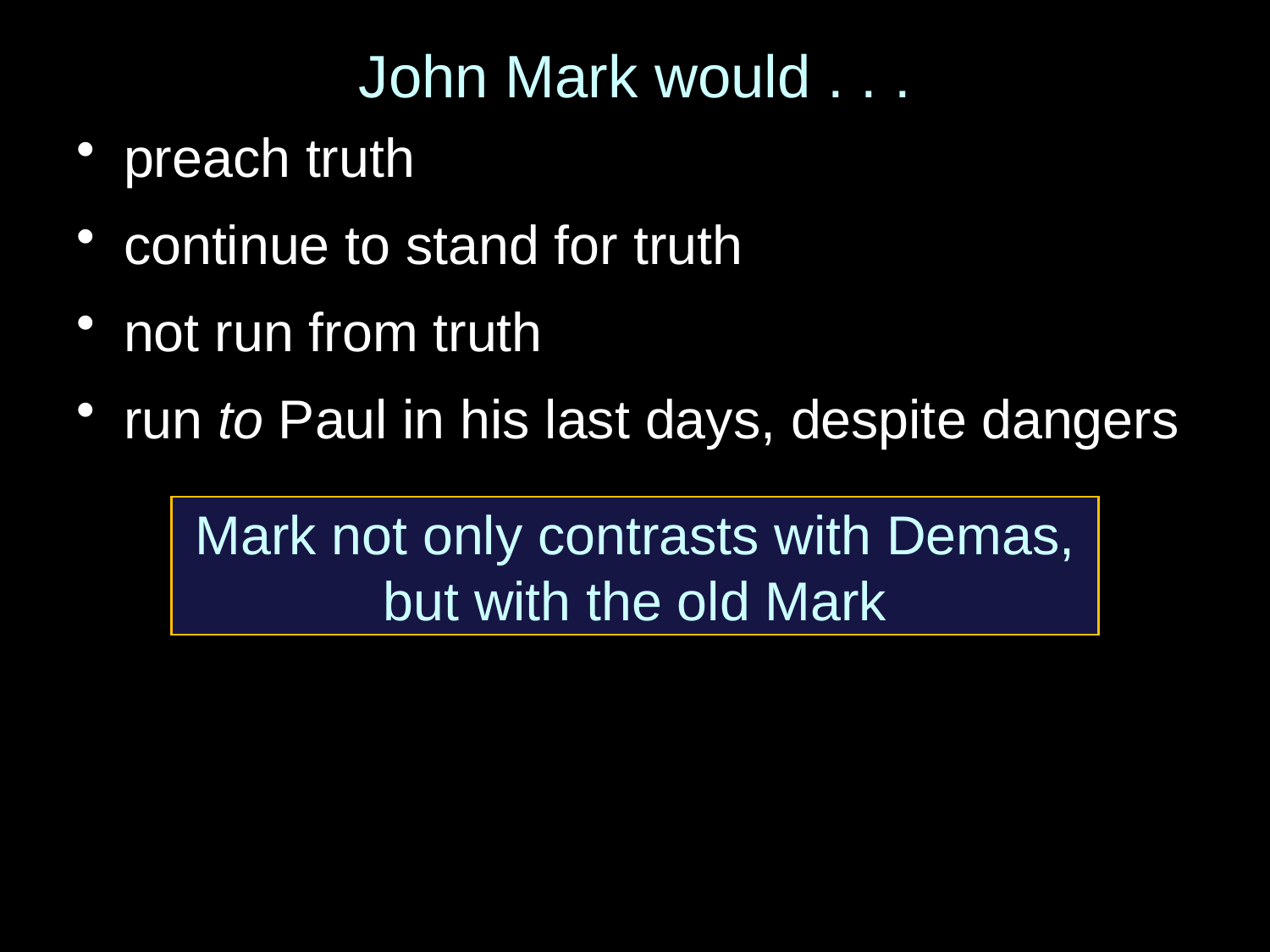

# John Mark would . . .
preach truth
continue to stand for truth
not run from truth
run to Paul in his last days, despite dangers

Mark not only contrasts with Demas,
but with the old Mark